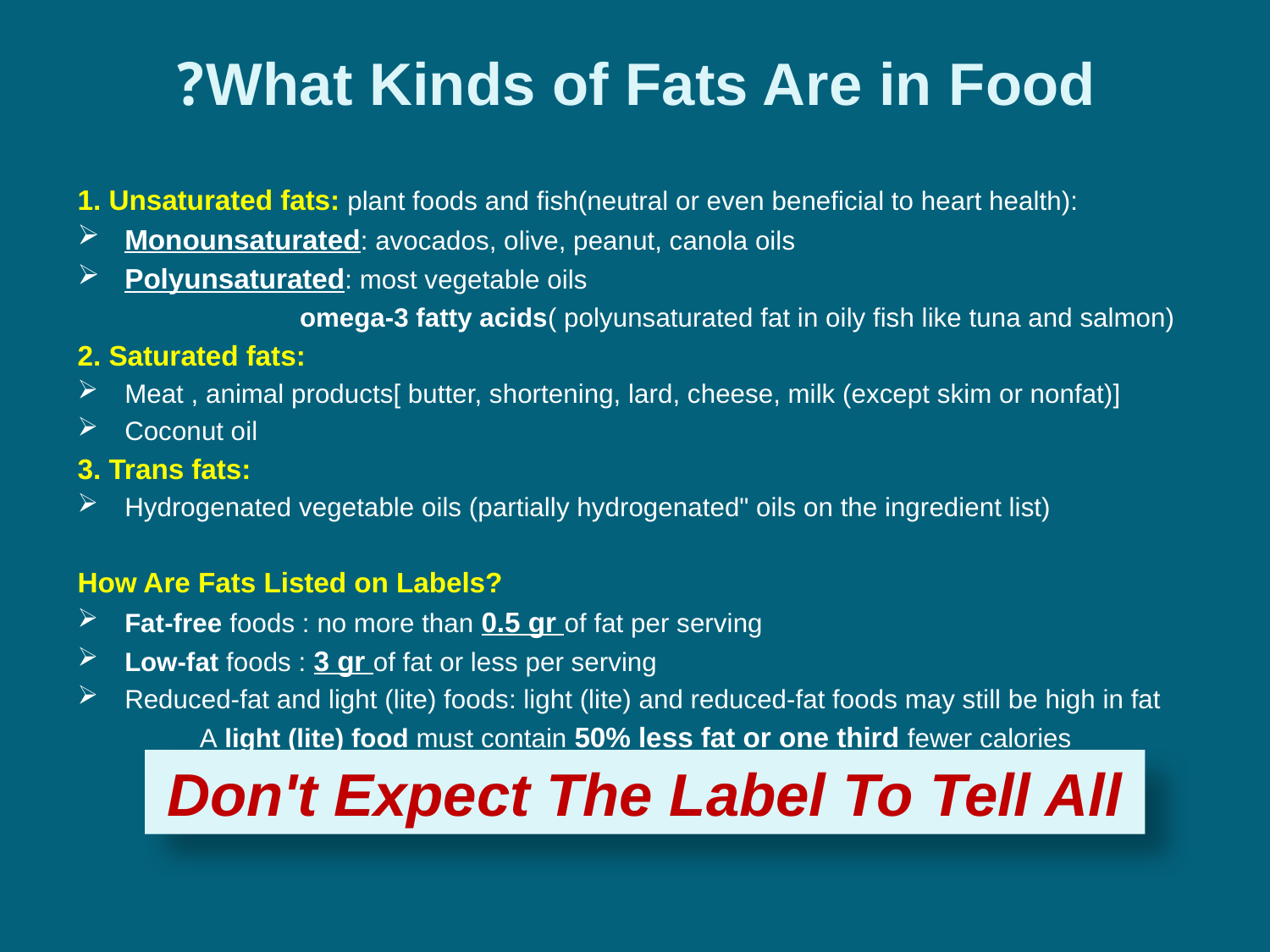

# What Kinds of Fats Are in Food?
1. Unsaturated fats: plant foods and fish(neutral or even beneficial to heart health):
Monounsaturated: avocados, olive, peanut, canola oils
Polyunsaturated: most vegetable oils
                              omega-3 fatty acids( polyunsaturated fat in oily fish like tuna and salmon)
2. Saturated fats:
Meat , animal products[ butter, shortening, lard, cheese, milk (except skim or nonfat)]
Coconut oil
3. Trans fats:
Hydrogenated vegetable oils (partially hydrogenated" oils on the ingredient list)

How Are Fats Listed on Labels?
Fat-free foods : no more than 0.5 gr of fat per serving
Low-fat foods : 3 gr of fat or less per serving
Reduced-fat and light (lite) foods: light (lite) and reduced-fat foods may still be high in fat
A light (lite) food must contain 50% less fat or one third fewer calories
 per serving than the regular version of that food

Don't Expect The Label To Tell All